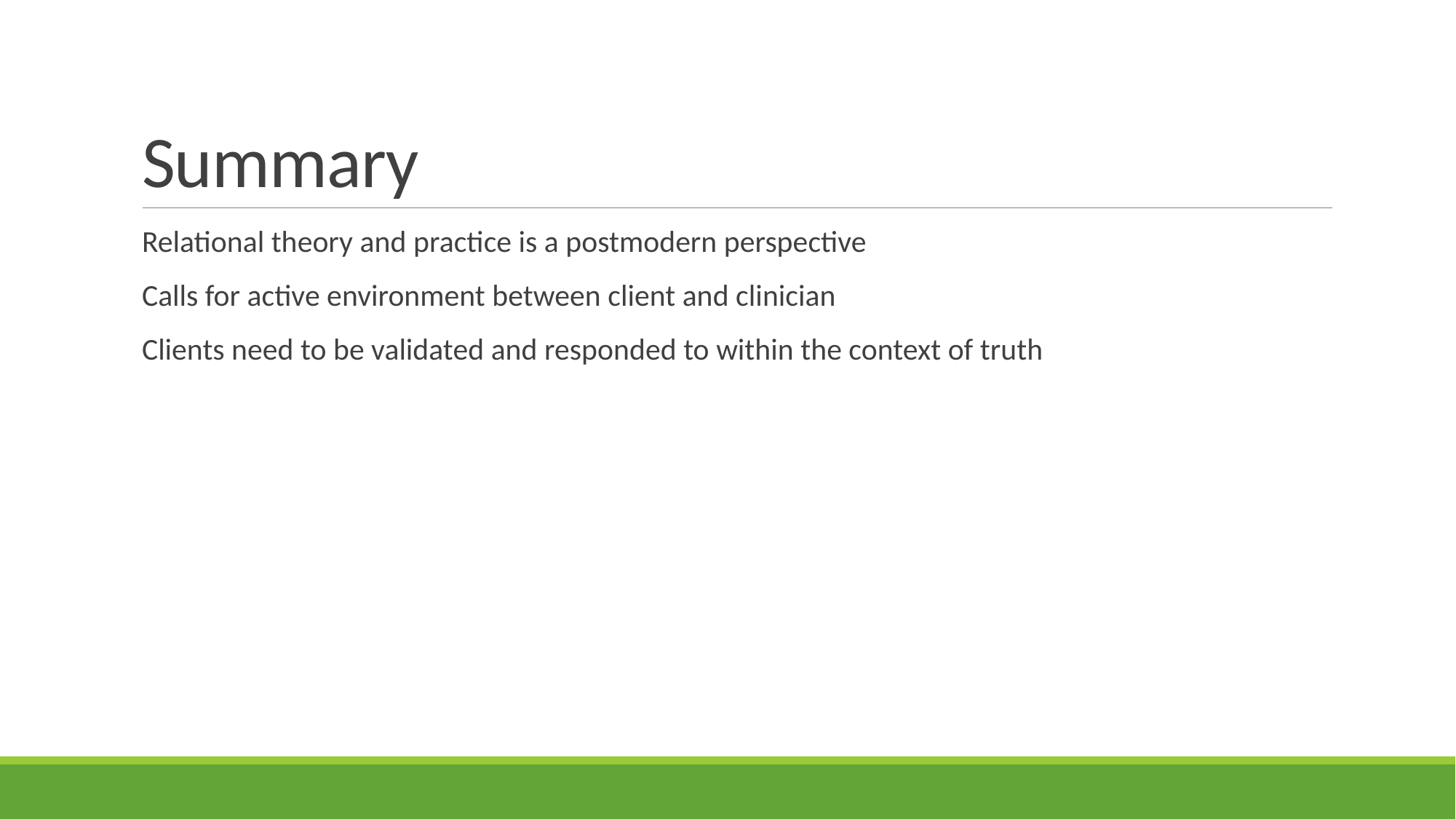

# Summary
Relational theory and practice is a postmodern perspective
Calls for active environment between client and clinician
Clients need to be validated and responded to within the context of truth